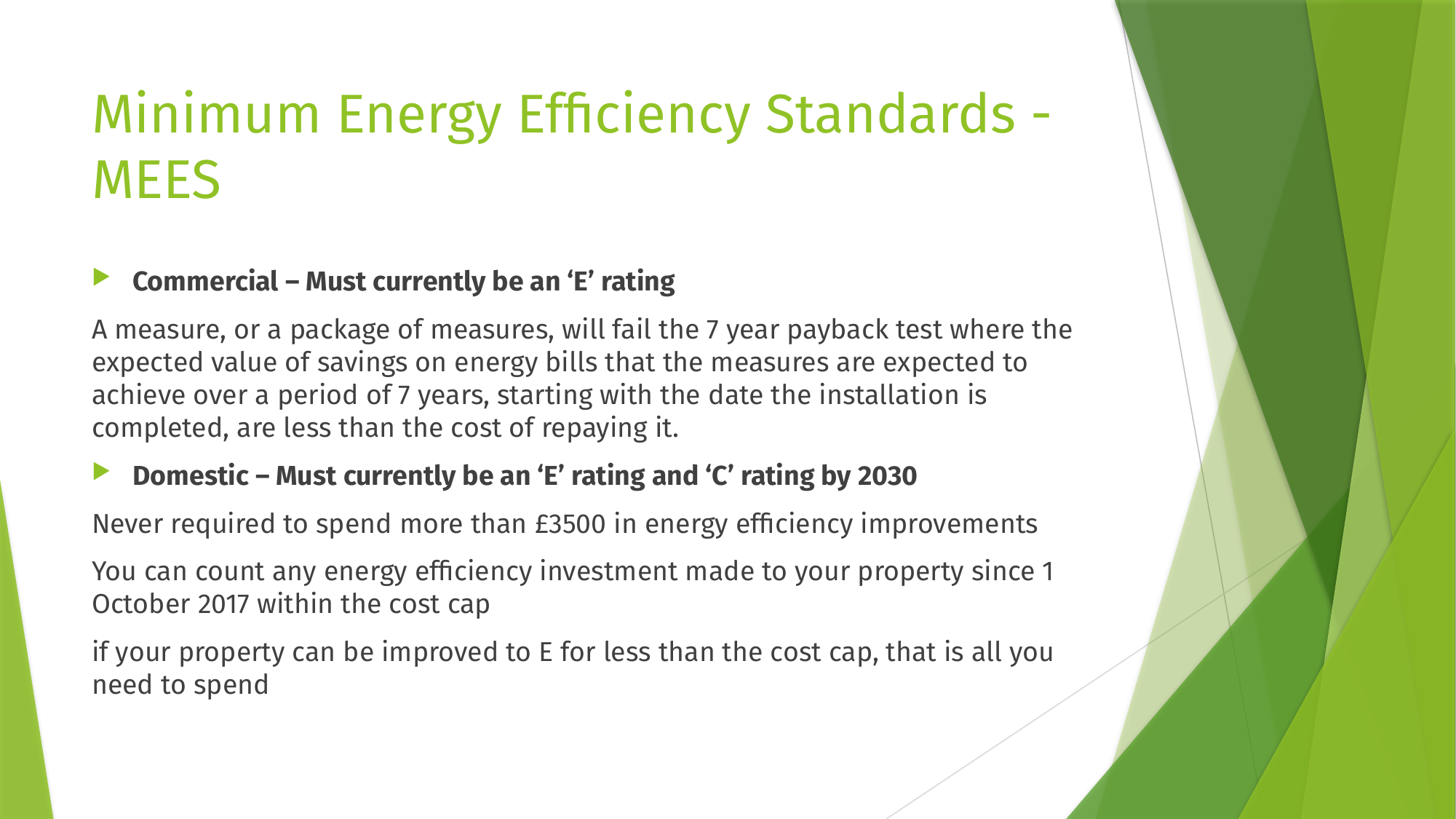

# Minimum Energy Efficiency Standards - MEES
Commercial – Must currently be an ‘E’ rating
A measure, or a package of measures, will fail the 7 year payback test where the expected value of savings on energy bills that the measures are expected to achieve over a period of 7 years, starting with the date the installation is completed, are less than the cost of repaying it.
Domestic – Must currently be an ‘E’ rating and ‘C’ rating by 2030
Never required to spend more than £3500 in energy efficiency improvements
You can count any energy efficiency investment made to your property since 1 October 2017 within the cost cap
if your property can be improved to E for less than the cost cap, that is all you need to spend